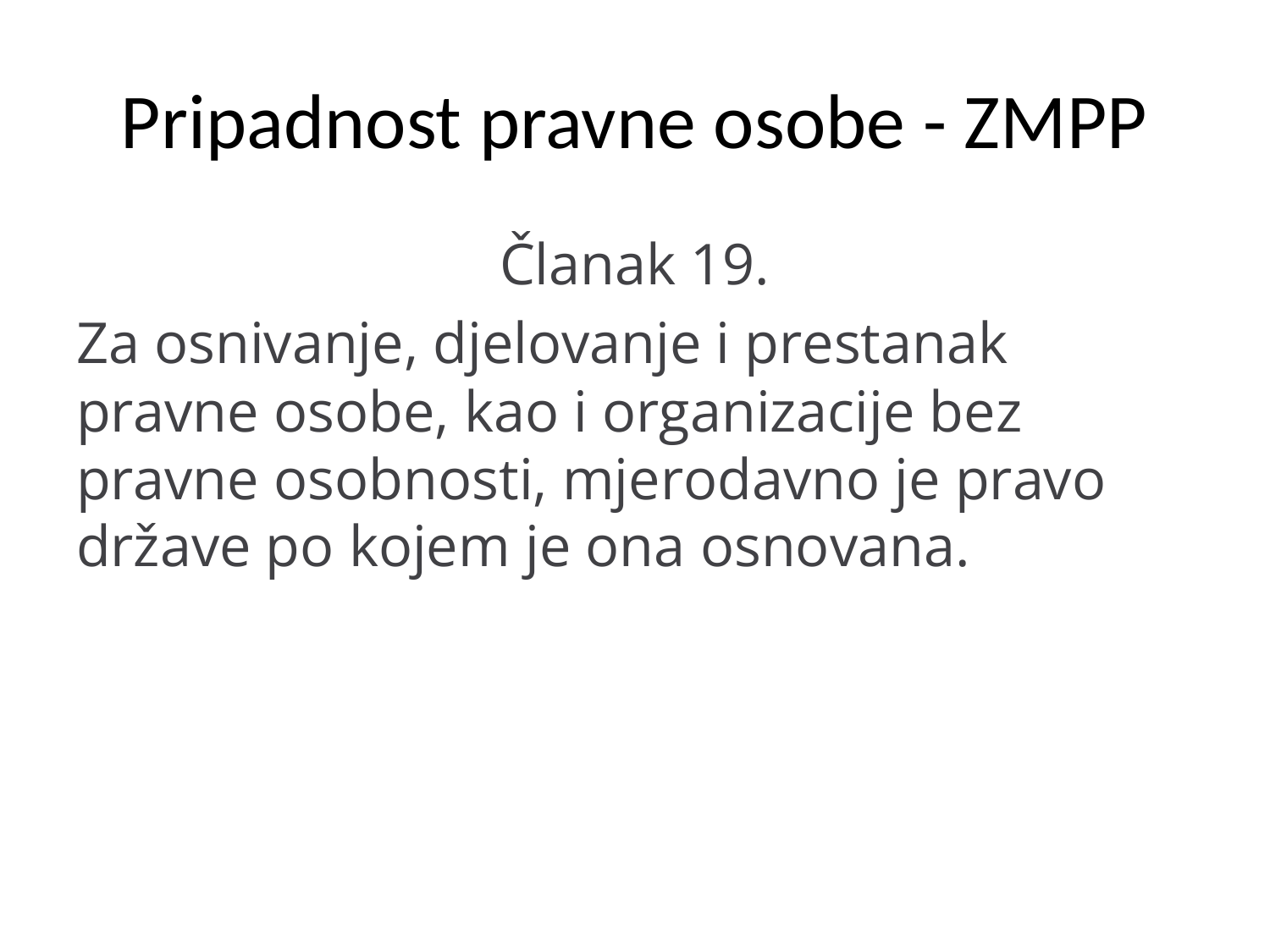

# Pripadnost pravne osobe - ZMPP
Članak 19.
Za osnivanje, djelovanje i prestanak pravne osobe, kao i organizacije bez pravne osobnosti, mjerodavno je pravo države po kojem je ona osnovana.